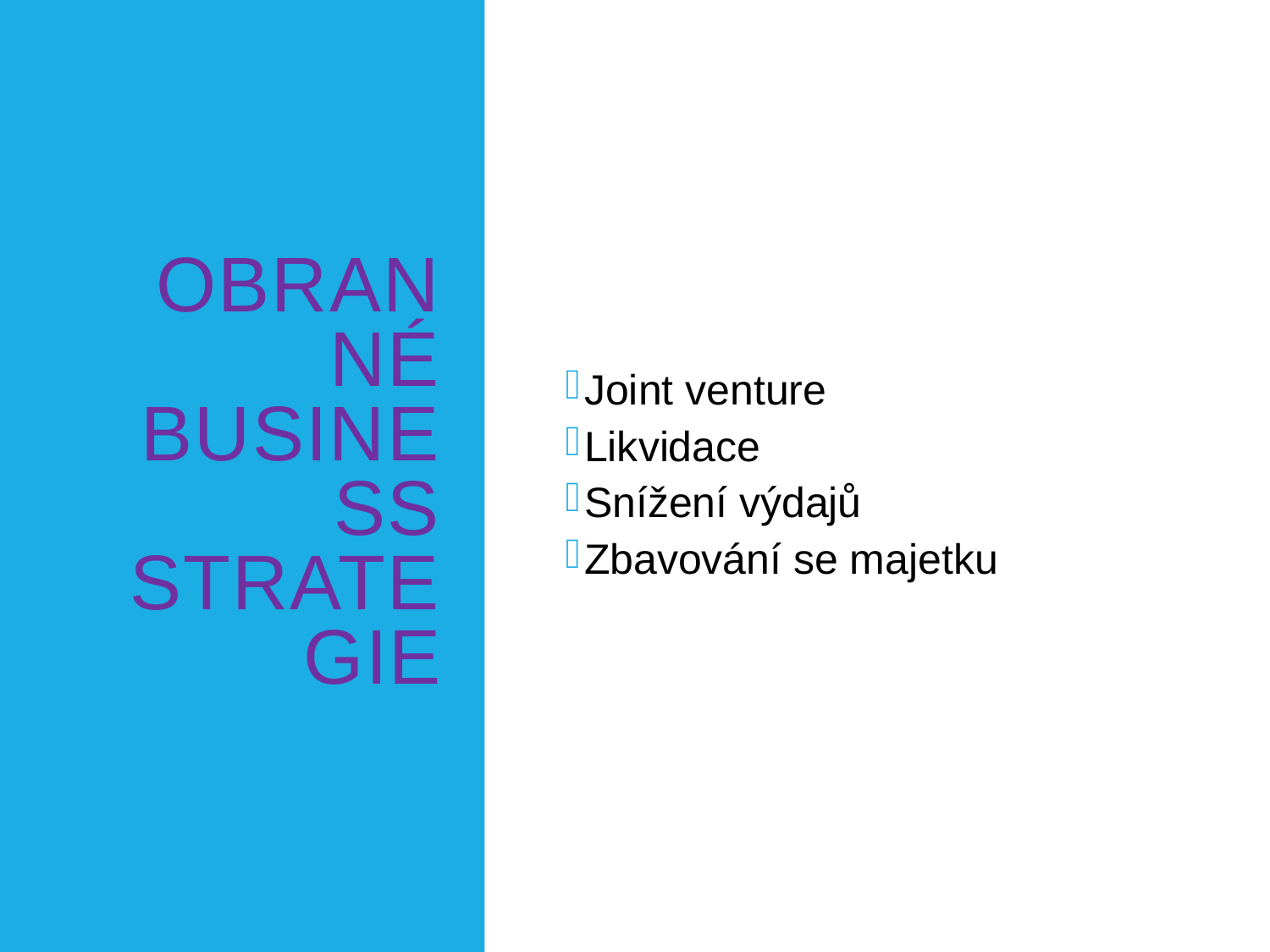

# obranné business strategie
Joint venture
Likvidace
Snížení výdajů
Zbavování se majetku